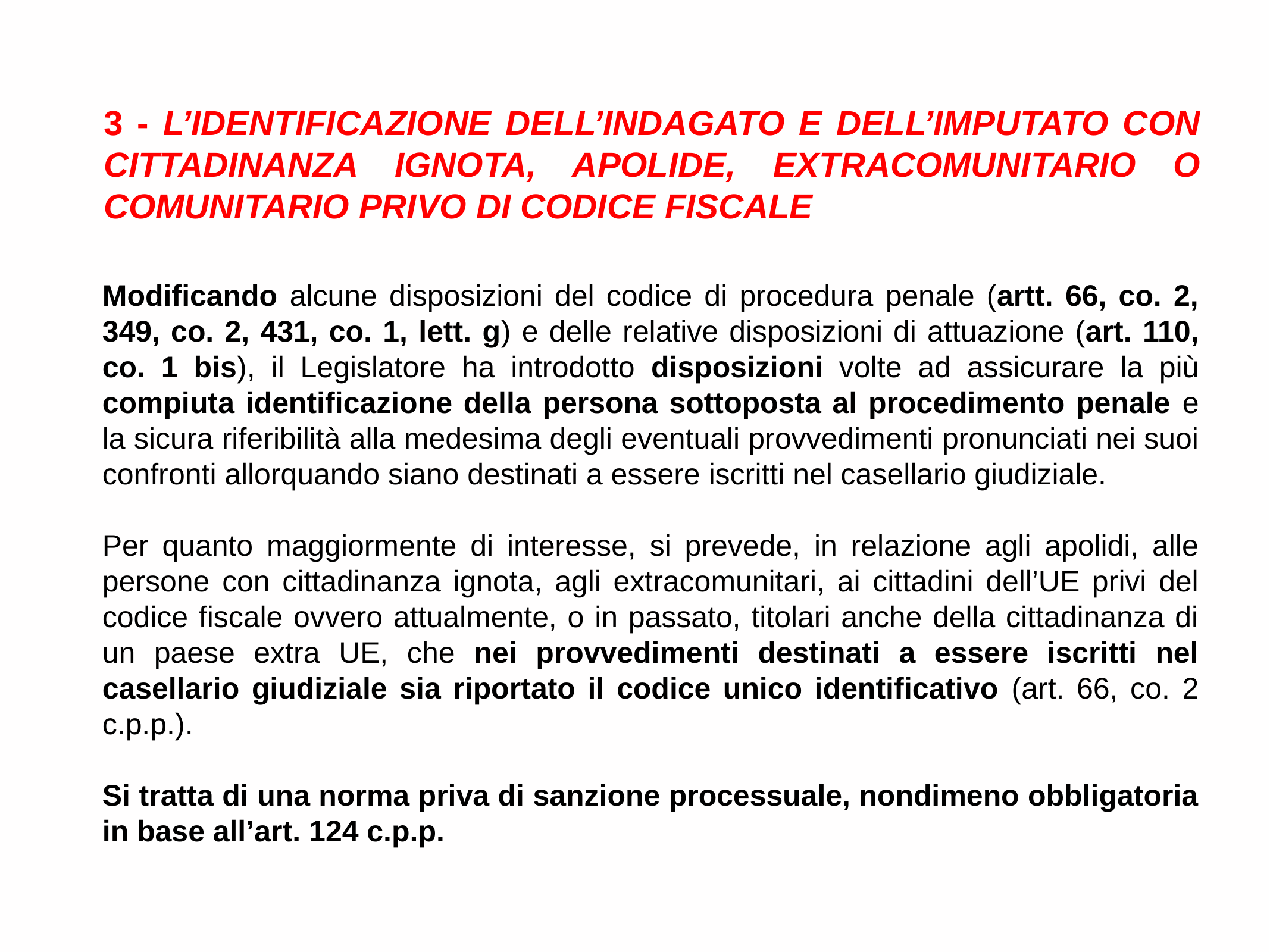

3 - L’identificazione dell’indagato e dell’imputato CON CITTADINANZA ignotA, apolide, extracomunitario o comunitario privo di codice fiscale
Modificando alcune disposizioni del codice di procedura penale (artt. 66, co. 2, 349, co. 2, 431, co. 1, lett. g) e delle relative disposizioni di attuazione (art. 110, co. 1 bis), il Legislatore ha introdotto disposizioni volte ad assicurare la più compiuta identificazione della persona sottoposta al procedimento penale e la sicura riferibilità alla medesima degli eventuali provvedimenti pronunciati nei suoi confronti allorquando siano destinati a essere iscritti nel casellario giudiziale.

Per quanto maggiormente di interesse, si prevede, in relazione agli apolidi, alle persone con cittadinanza ignota, agli extracomunitari, ai cittadini dell’UE privi del codice fiscale ovvero attualmente, o in passato, titolari anche della cittadinanza di un paese extra UE, che nei provvedimenti destinati a essere iscritti nel casellario giudiziale sia riportato il codice unico identificativo (art. 66, co. 2 c.p.p.).

Si tratta di una norma priva di sanzione processuale, nondimeno obbligatoria in base all’art. 124 c.p.p.